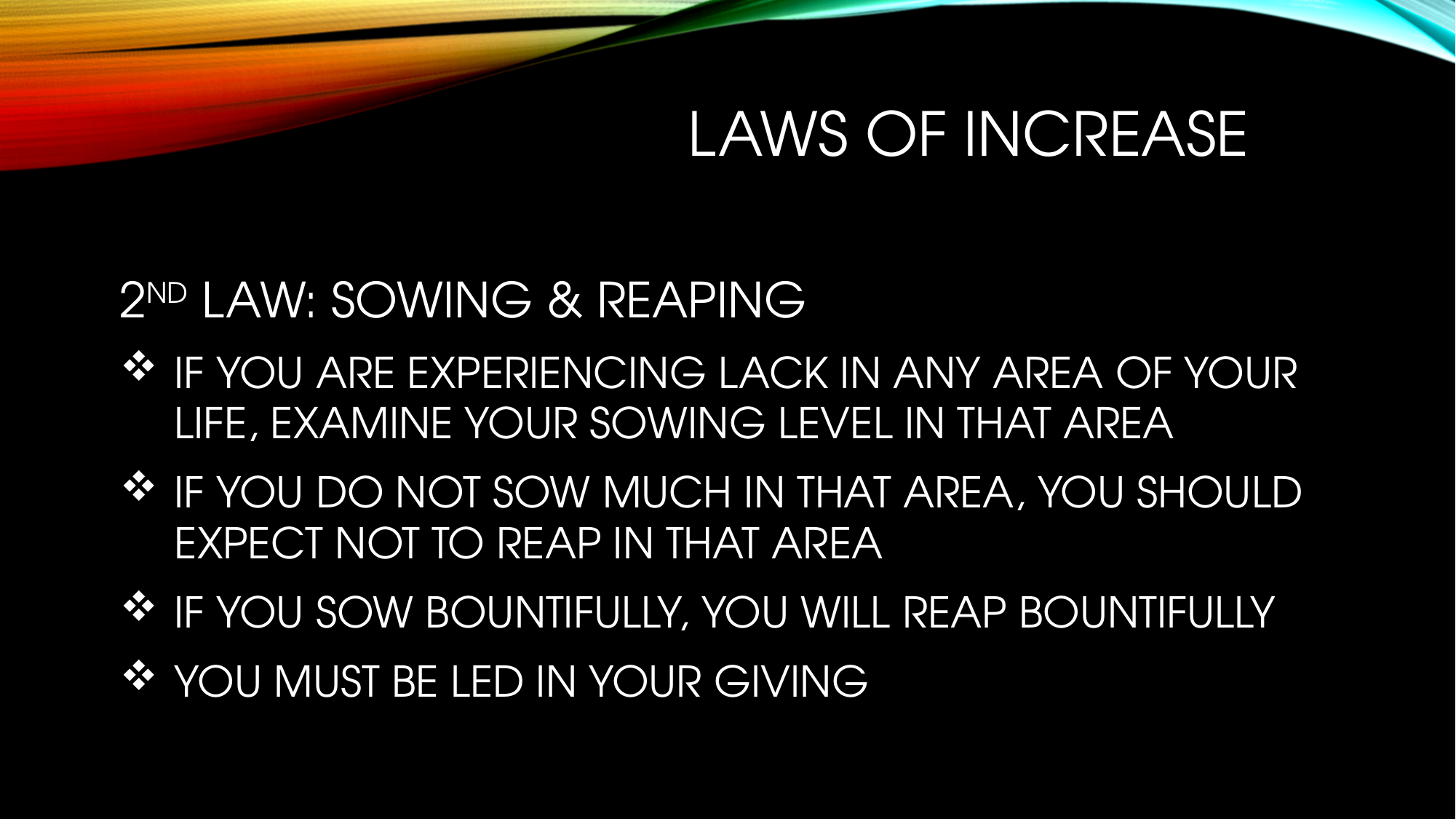

LAWS OF INCREASE
2ND LAW: SOWING & REAPING

IF YOU ARE EXPERIENCING LACK IN ANY AREA OF YOUR LIFE, EXAMINE YOUR SOWING LEVEL IN THAT AREA

IF YOU DO NOT SOW MUCH IN THAT AREA, YOU SHOULD EXPECT NOT TO REAP IN THAT AREA

IF YOU SOW BOUNTIFULLY, YOU WILL REAP BOUNTIFULLY

YOU MUST BE LED IN YOUR GIVING